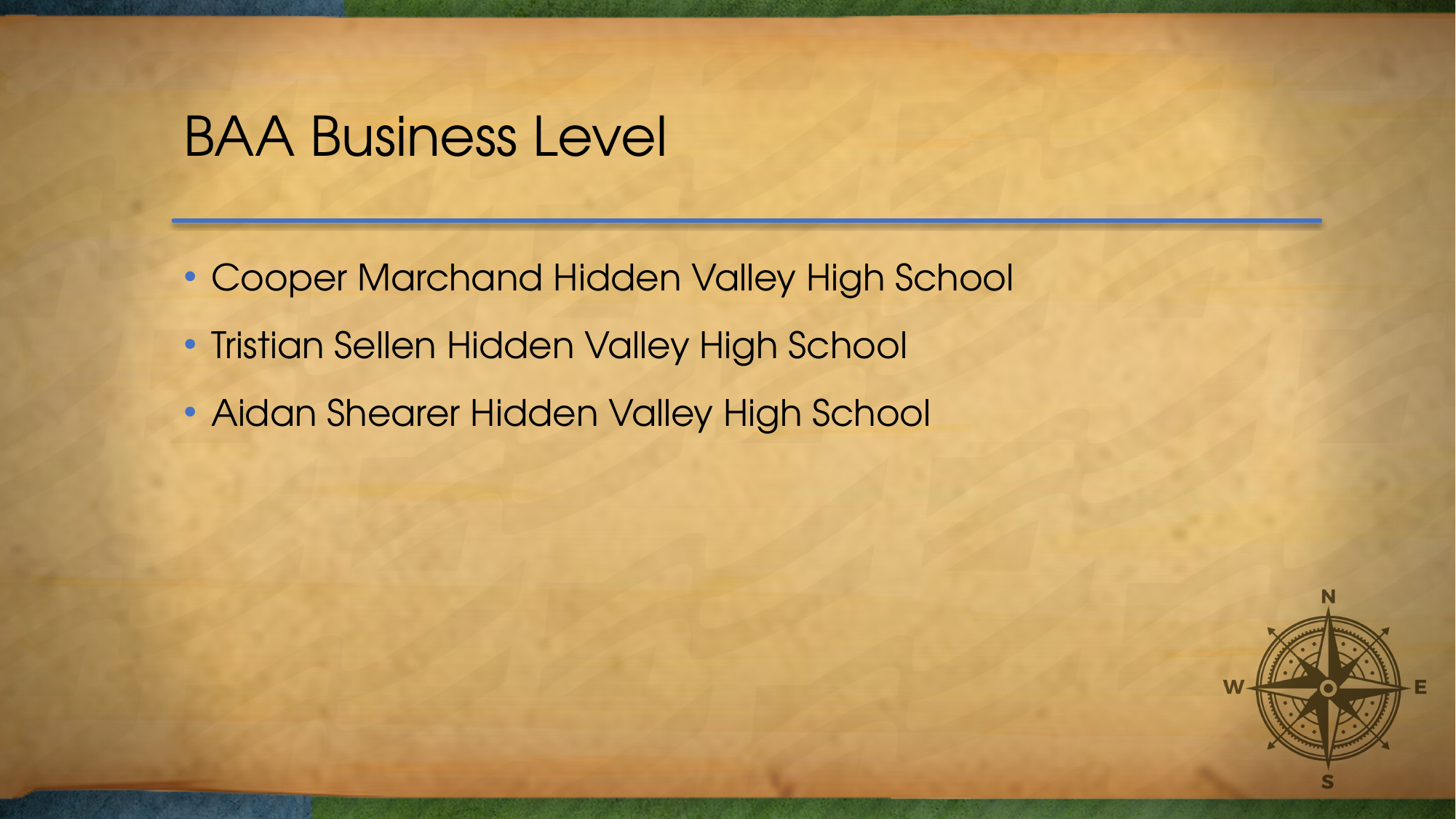

# BAA Business Level
Cooper Marchand Hidden Valley High School
Tristian Sellen Hidden Valley High School
Aidan Shearer Hidden Valley High School